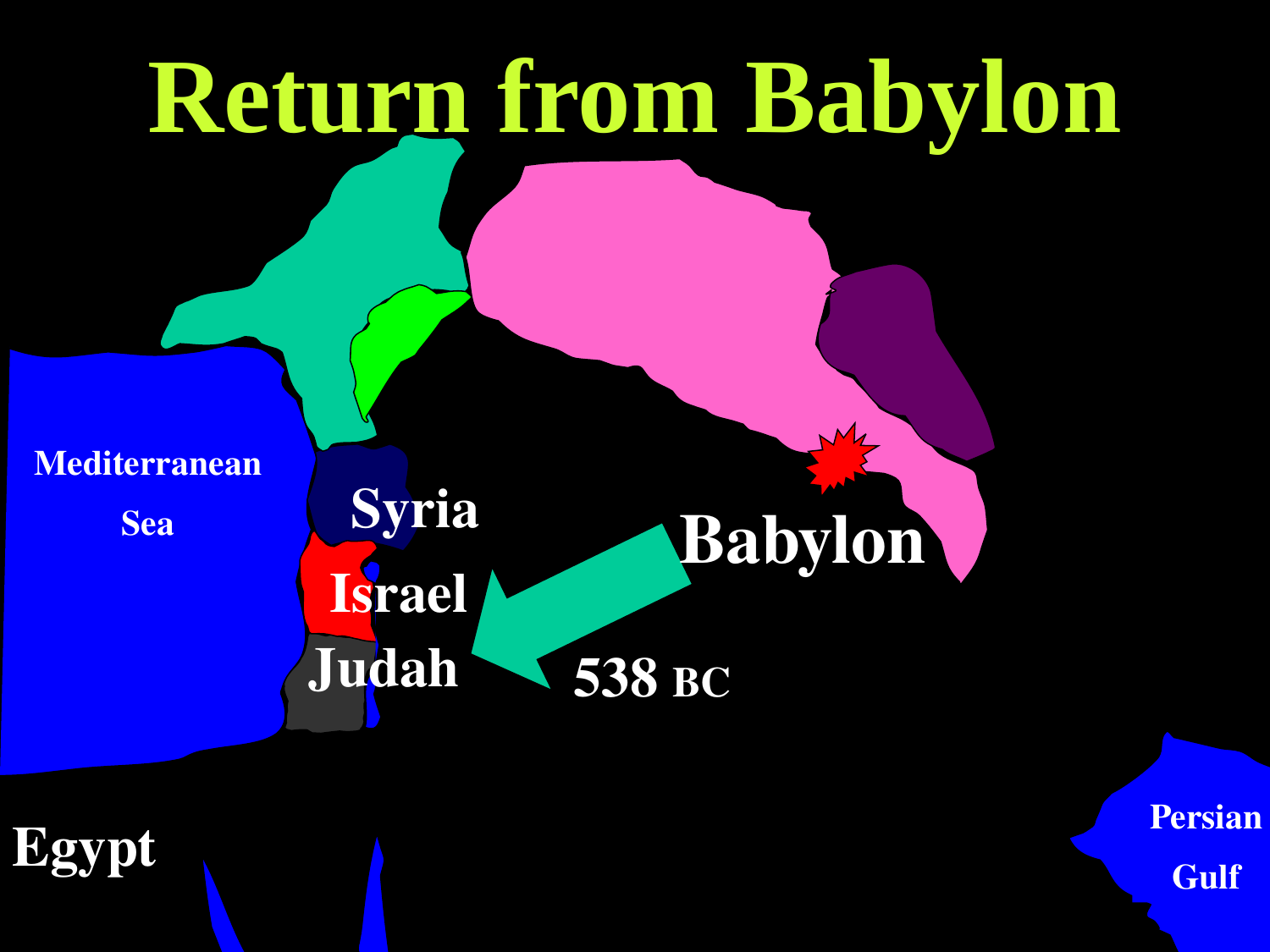

Return from Babylon

Mediterranean
Sea

Syria
Babylon

Israel

Judah

538 BC

Persian
Gulf
Egypt